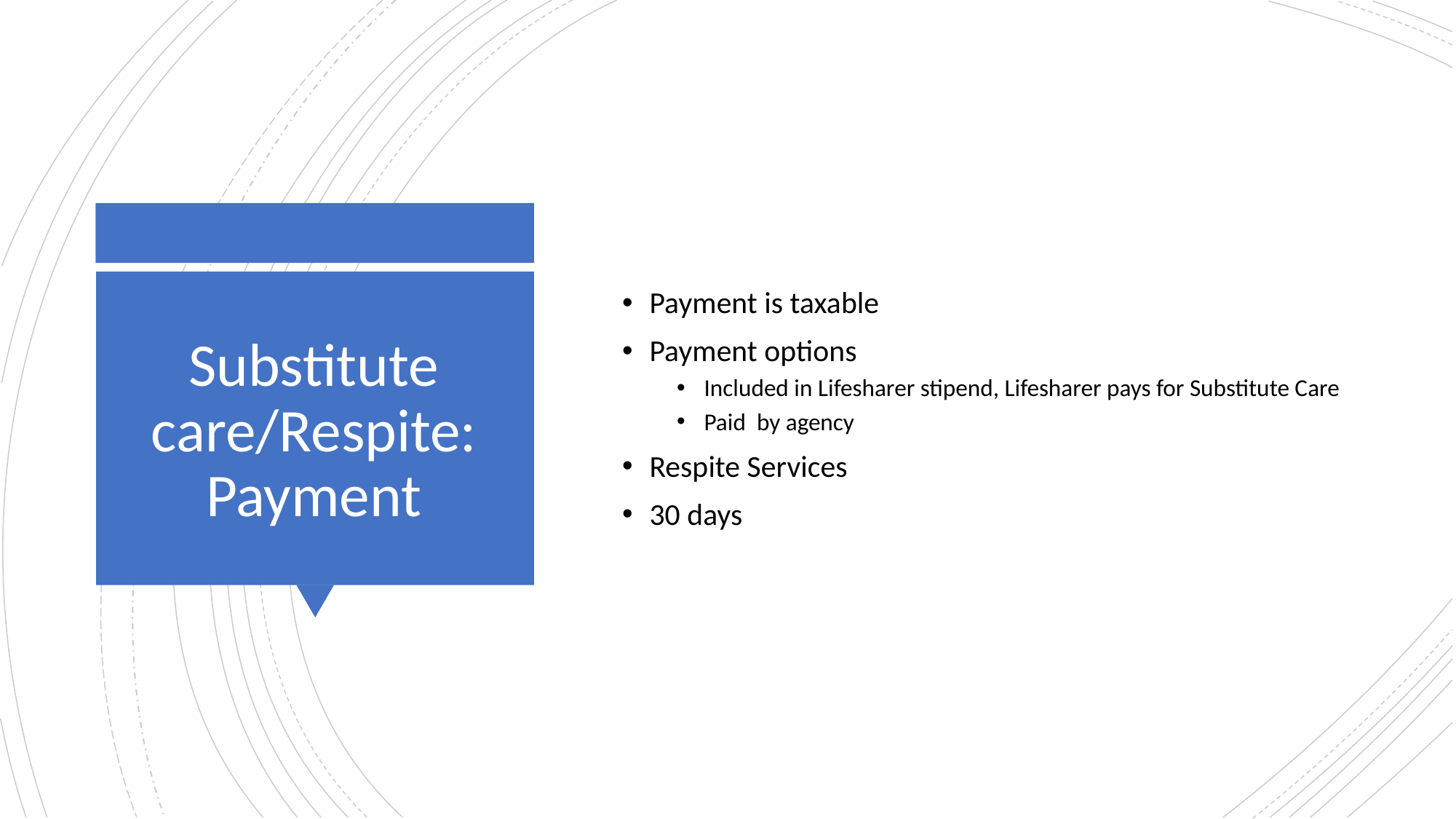

Payment is taxable
Payment options
Included in Lifesharer stipend, Lifesharer pays for Substitute Care
Paid  by agency
Respite Services
30 days

# Substitute care/Respite: Payment